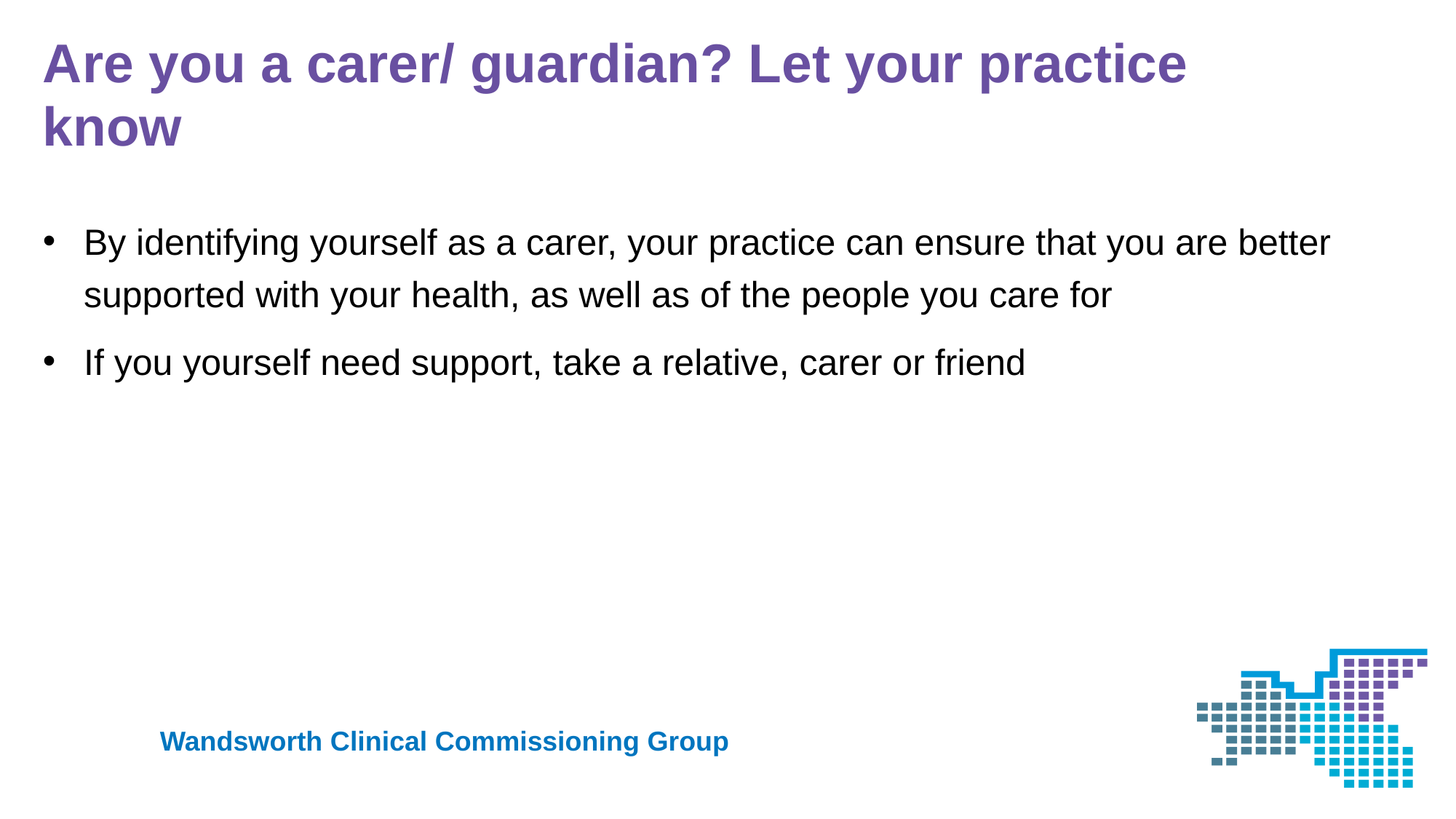

# Are you a carer/ guardian? Let your practice know
By identifying yourself as a carer, your practice can ensure that you are better supported with your health, as well as of the people you care for
If you yourself need support, take a relative, carer or friend